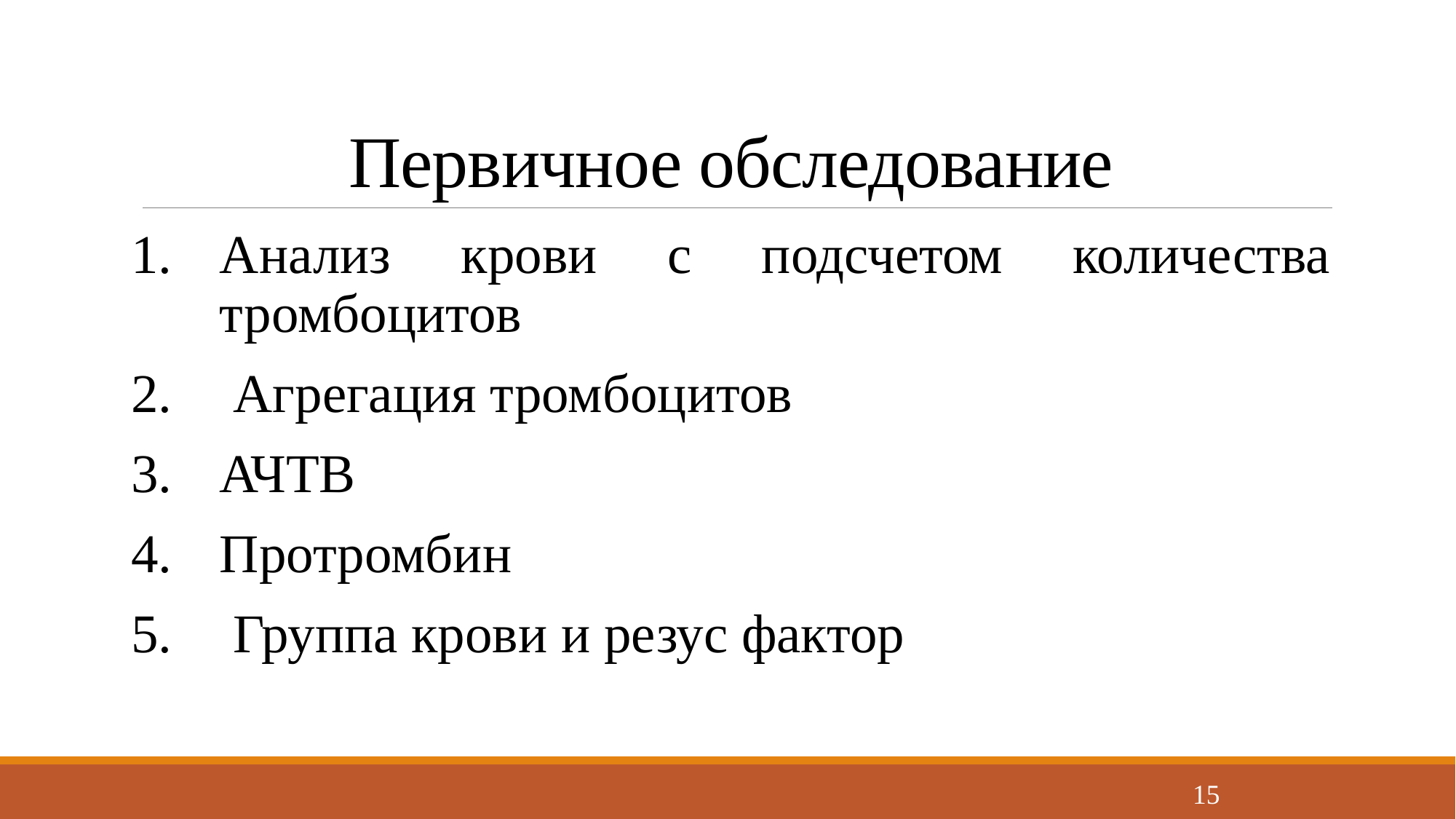

# Первичное обследование
Анализ крови с подсчетом количества тромбоцитов
 Агрегация тромбоцитов
АЧТВ
Протромбин
 Группа крови и резус фактор

15